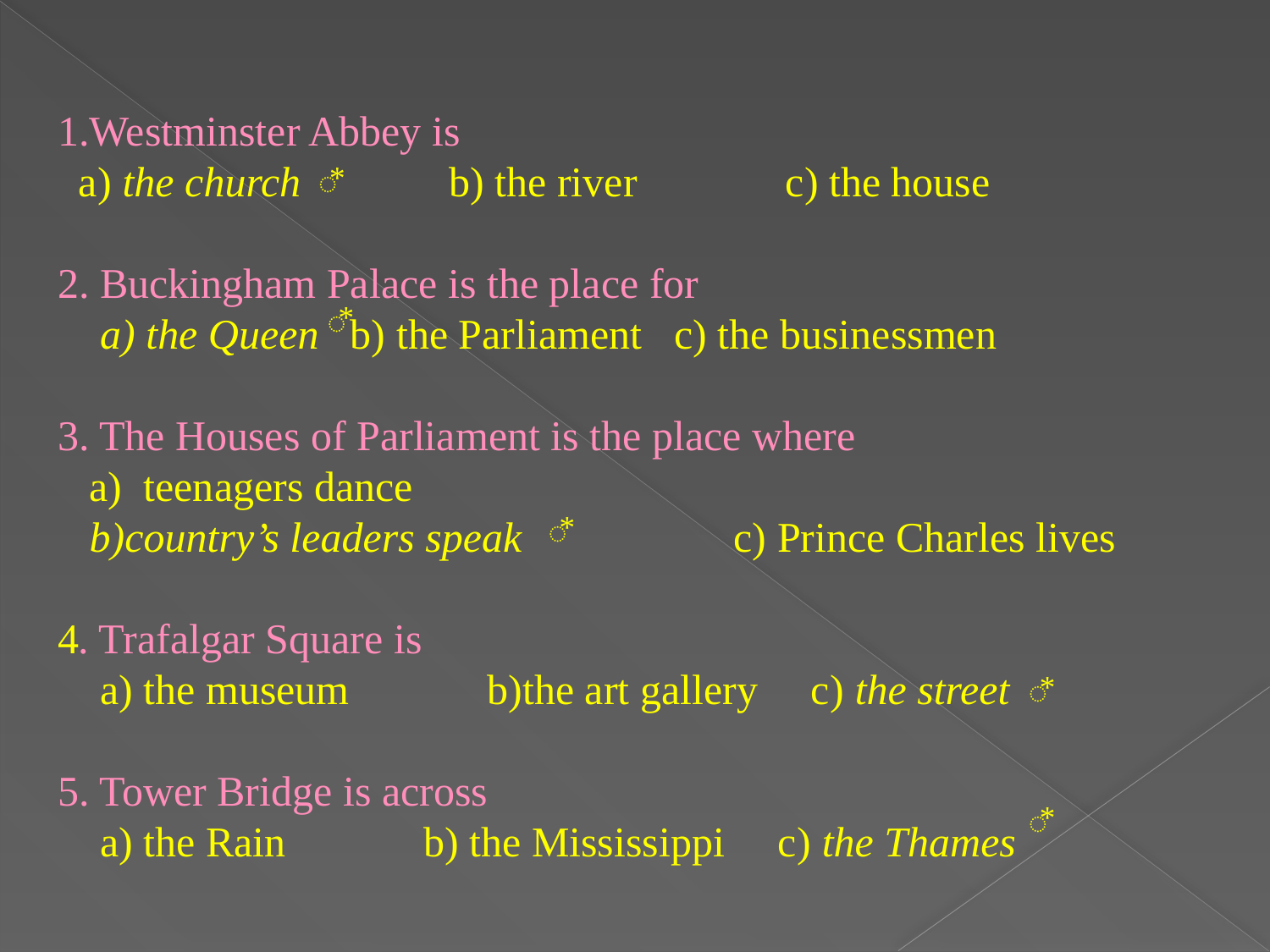

1.Westminster Abbey is
  a) the church              b) the river              c) the house

2. Buckingham Palace is the place for
    a) the Queen   b) the Parliament   c) the businessmen

3. The Houses of Parliament is the place where
   a)  teenagers dance
   b)country’s leaders speak                    c) Prince Charles lives

4. Trafalgar Square is
    a) the museum             b)the art gallery     c) the street

5. Tower Bridge is across
    a) the Rain             b) the Mississippi     c) the Thames
⃰
⃰
⃰
⃰
⃰